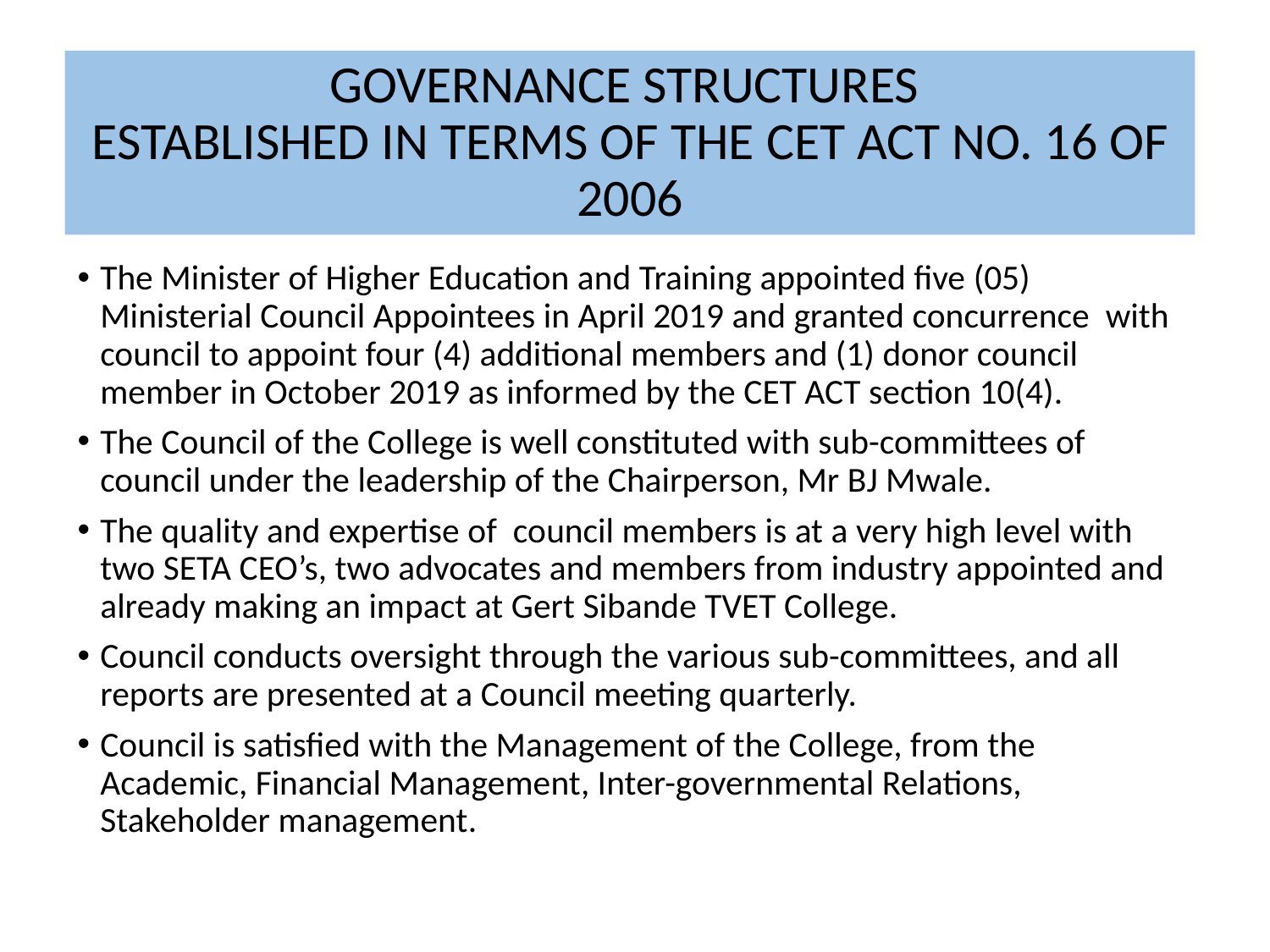

# GOVERNANCE STRUCTURES ESTABLISHED IN TERMS OF THE CET ACT NO. 16 OF 2006
The Minister of Higher Education and Training appointed five (05) Ministerial Council Appointees in April 2019 and granted concurrence  with council to appoint four (4) additional members and (1) donor council member in October 2019 as informed by the CET ACT section 10(4).
The Council of the College is well constituted with sub-committees of council under the leadership of the Chairperson, Mr BJ Mwale.
The quality and expertise of  council members is at a very high level with two SETA CEO’s, two advocates and members from industry appointed and already making an impact at Gert Sibande TVET College.
Council conducts oversight through the various sub-committees, and all reports are presented at a Council meeting quarterly.
Council is satisfied with the Management of the College, from the Academic, Financial Management, Inter-governmental Relations, Stakeholder management.